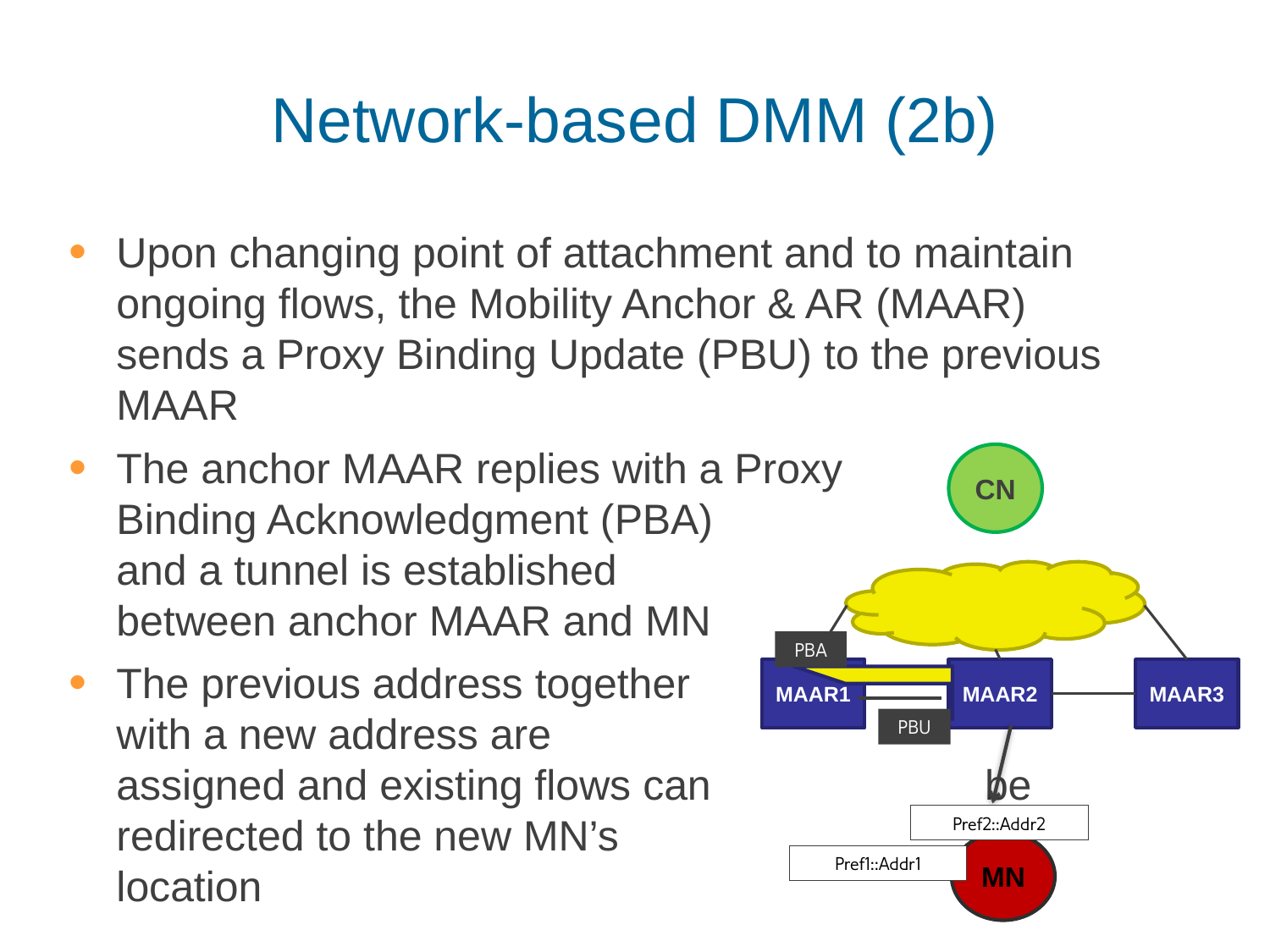

# Network-based DMM (2b)
Upon changing point of attachment and to maintain ongoing flows, the Mobility Anchor & AR (MAAR) sends a Proxy Binding Update (PBU) to the previous MAAR
The anchor MAAR replies with a Proxy
Binding Acknowledgment (PBA)
and a tunnel is established
between anchor MAAR and MN
The previous address together 			       with a new address are  		                    assigned and existing flows can 		         be redirected to the new MN’s 			 location
CN

MAAR1
MAAR2
MAAR3
Pref2::Addr2
MN
Pref1::Addr1

PBA
PBU